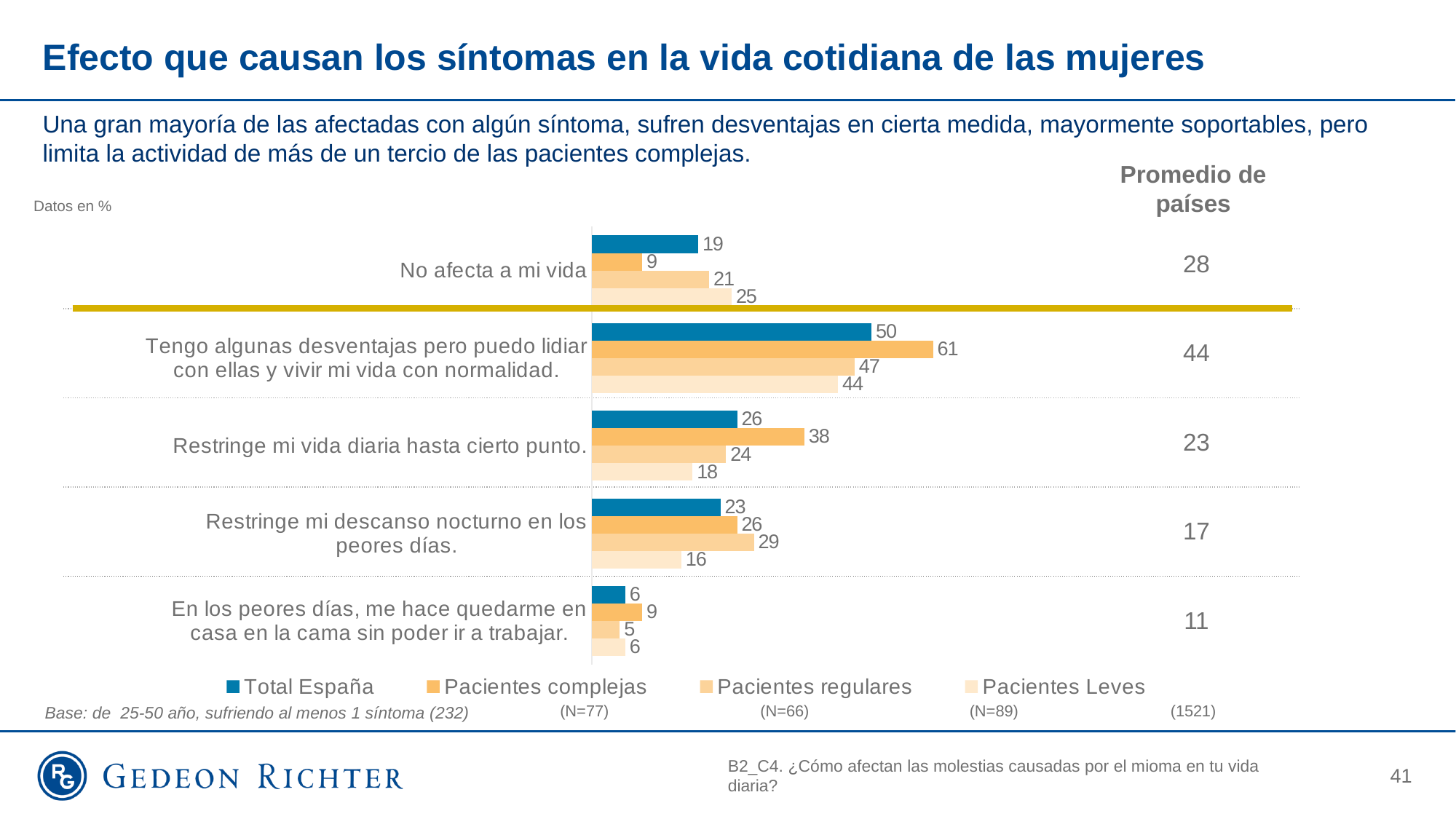

# Efecto que causan los síntomas en la vida cotidiana de las mujeres
Una gran mayoría de las afectadas con algún síntoma, sufren desventajas en cierta medida, mayormente soportables, pero limita la actividad de más de un tercio de las pacientes complejas.
Promedio de países
Datos en %

### Chart

| Category | Pacientes Leves | Pacientes regulares | Pacientes complejas | Total España |
|---|---|---|---|---|
| En los peores días, me hace quedarme en casa en la cama sin poder ir a trabajar. | 6.0 | 5.0 | 9.0 | 6.0 |
| Restringe mi descanso nocturno en los peores días. | 16.0 | 28.999999999999996 | 26.0 | 23.0 |
| Restringe mi vida diaria hasta cierto punto. | 18.0 | 24.0 | 38.0 | 26.0 |
| Tengo algunas desventajas pero puedo lidiar con ellas y vivir mi vida con normalidad. | 44.0 | 47.0 | 61.0 | 50.0 |
| No afecta a mi vida | 25.0 | 21.0 | 9.0 | 19.0 |
|  | 28 |
| --- | --- |
|  | 44 |
|  | 23 |
|  | 17 |
|  | 11 |
(N=77)
(N=66)
(N=89)
(1521)
Base: de  25-50 año, sufriendo al menos 1 síntoma (232)
B2_C4. ¿Cómo afectan las molestias causadas por el mioma en tu vida diaria?
41